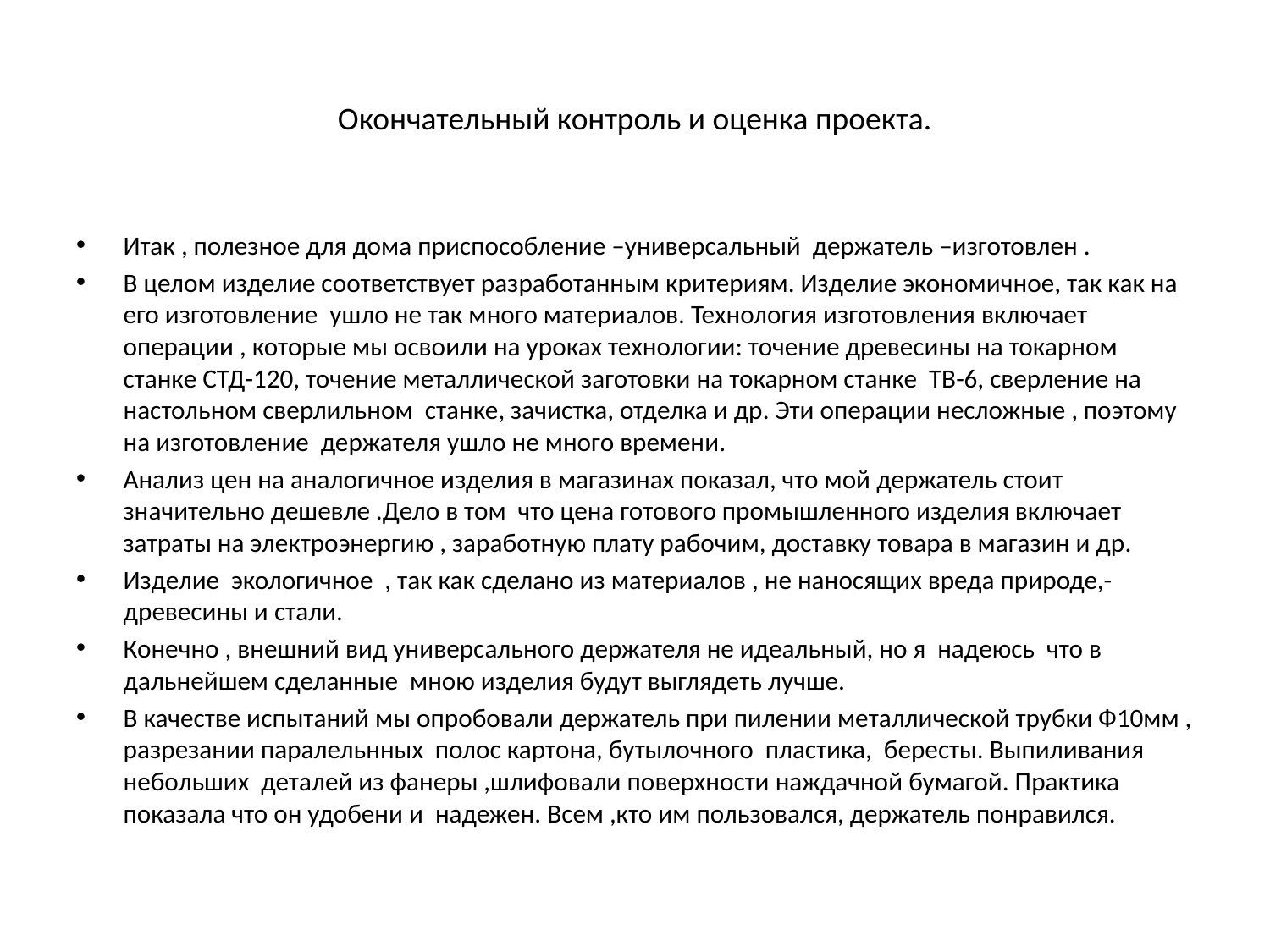

# Окончательный контроль и оценка проекта.
Итак , полезное для дома приспособление –универсальный  держатель –изготовлен .
В целом изделие соответствует разработанным критериям. Изделие экономичное, так как на его изготовление  ушло не так много материалов. Технология изготовления включает  операции , которые мы освоили на уроках технологии: точение древесины на токарном станке СТД-120, точение металлической заготовки на токарном станке  ТВ-6, сверление на настольном сверлильном  станке, зачистка, отделка и др. Эти операции несложные , поэтому на изготовление  держателя ушло не много времени.
Анализ цен на аналогичное изделия в магазинах показал, что мой держатель стоит значительно дешевле .Дело в том  что цена готового промышленного изделия включает затраты на электроэнергию , заработную плату рабочим, доставку товара в магазин и др.
Изделие  экологичное  , так как сделано из материалов , не наносящих вреда природе,- древесины и стали.
Конечно , внешний вид универсального держателя не идеальный, но я  надеюсь  что в дальнейшем сделанные  мною изделия будут выглядеть лучше.
В качестве испытаний мы опробовали держатель при пилении металлической трубки Ф10мм , разрезании паралельнных  полос картона, бутылочного  пластика,  бересты. Выпиливания небольших  деталей из фанеры ,шлифовали поверхности наждачной бумагой. Практика показала что он удобени и  надежен. Всем ,кто им пользовался, держатель понравился.